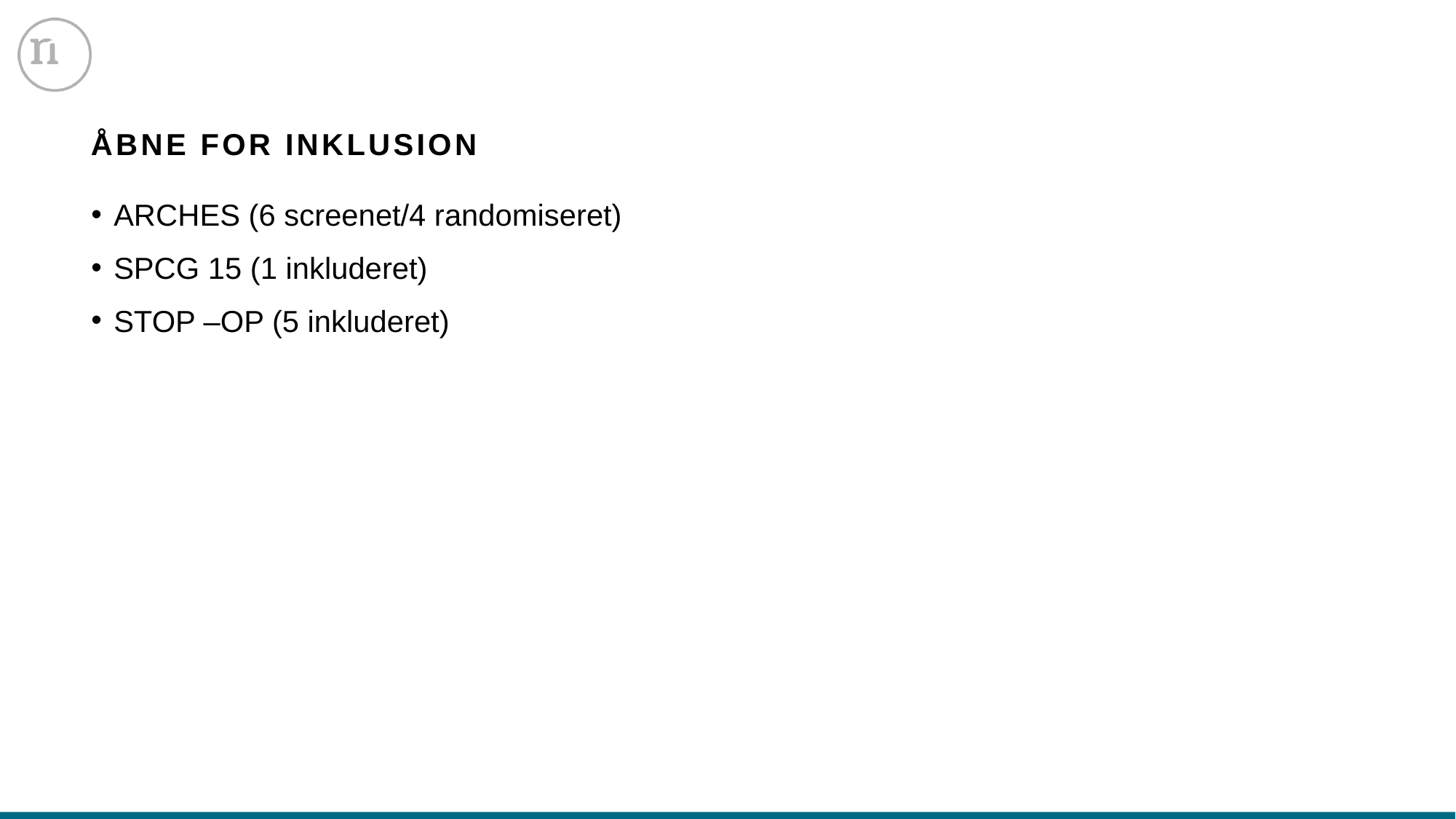

# Åbne for inklusion
ARCHES (6 screenet/4 randomiseret)
SPCG 15 (1 inkluderet)
STOP –OP (5 inkluderet)